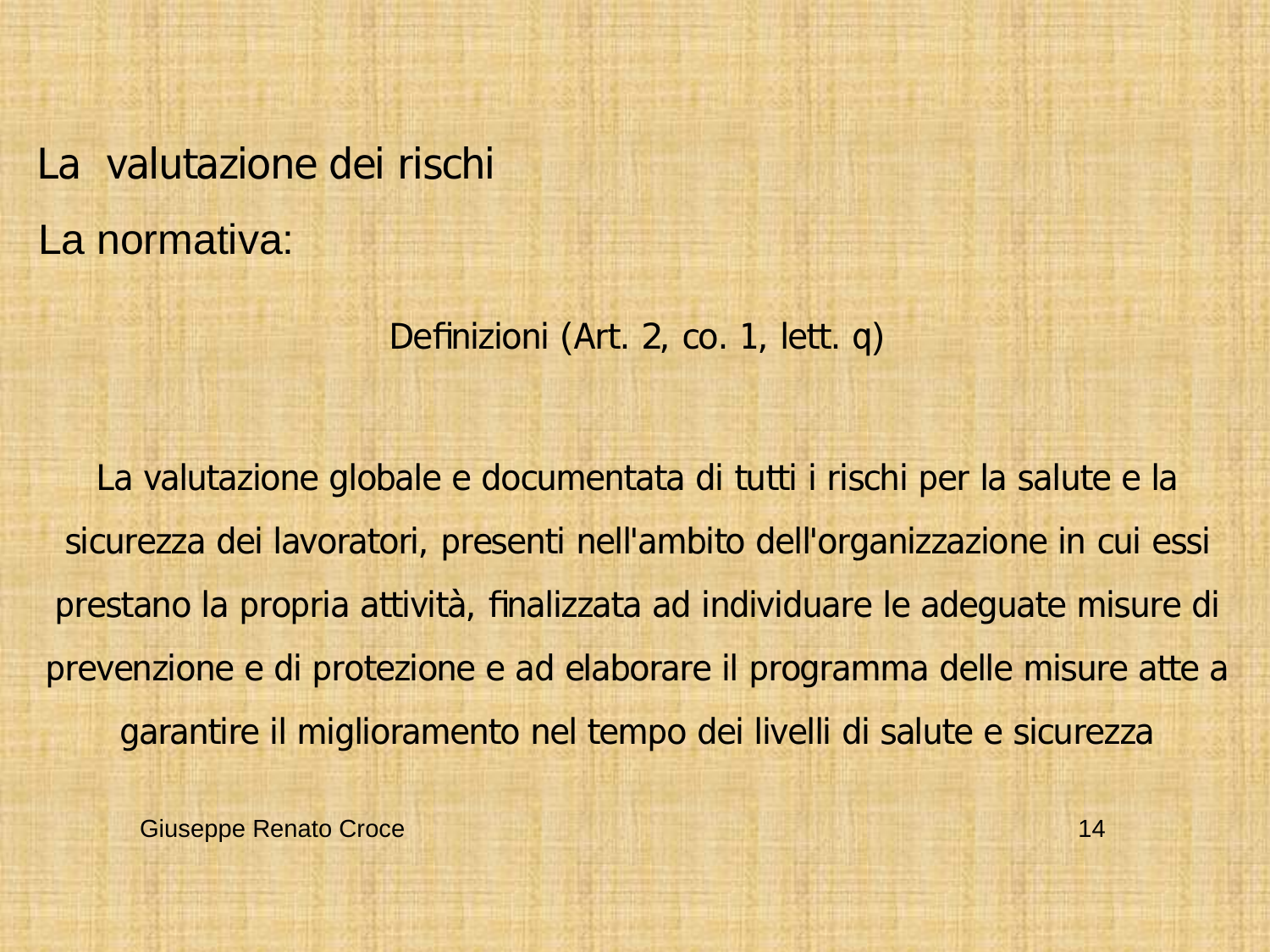

La  valutazione dei rischi
La normativa:
Definizioni (Art. 2, co. 1, lett. q)

La valutazione globale e documentata di tutti i rischi per la salute e la sicurezza dei lavoratori, presenti nell'ambito dell'organizzazio­ne in cui essi prestano la propria attività, finalizzata ad individua­re le adeguate misure di prevenzione e di protezione e ad elabo­rare il programma delle misure atte a garantire il miglioramento nel tempo dei livelli di salute e sicurezza

Giuseppe Renato Croce
14